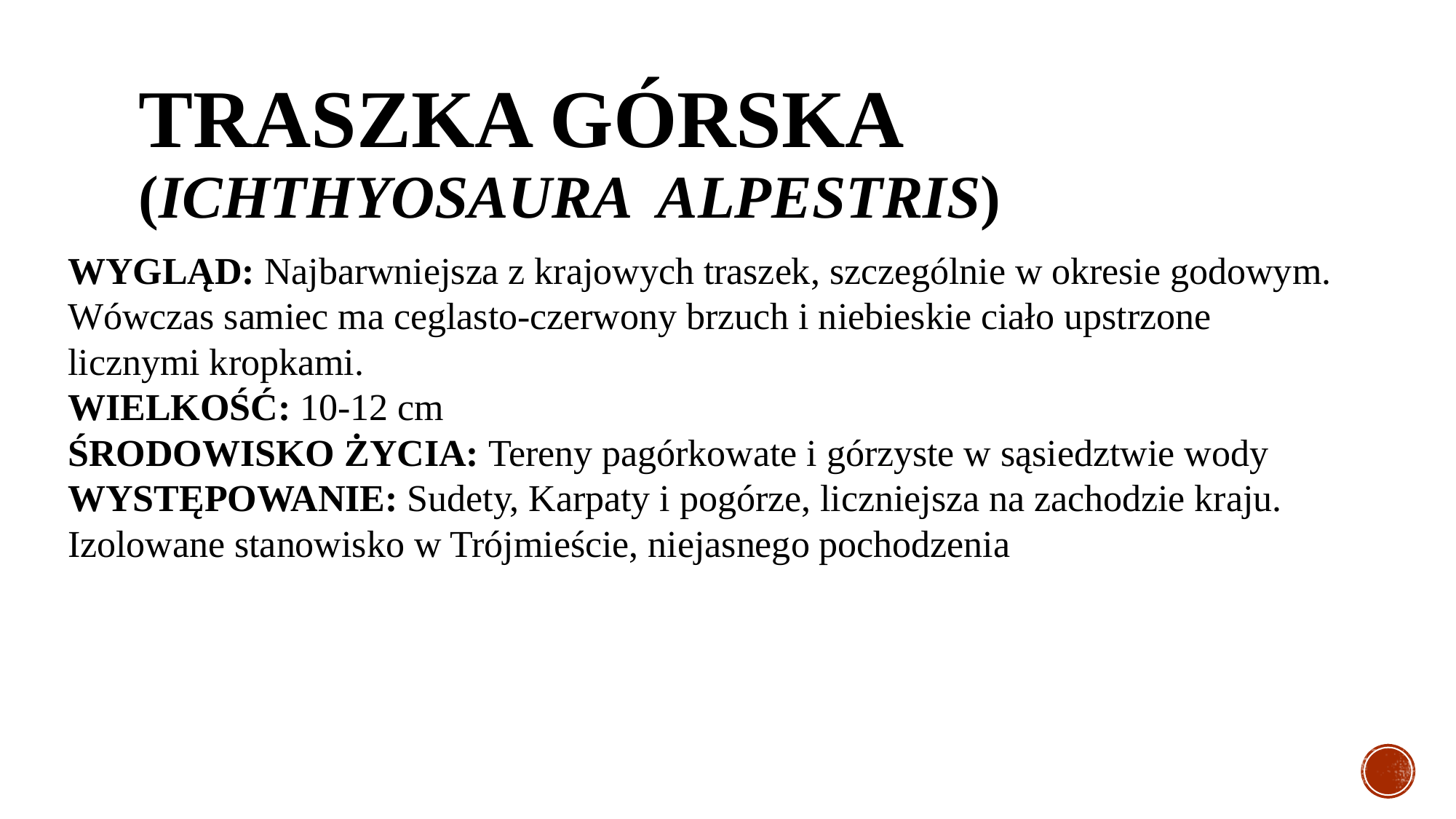

# Traszka górska (Ichthyosaura  alpestris)
WYGLĄD: Najbarwniejsza z krajowych traszek, szczególnie w okresie godowym. Wówczas samiec ma ceglasto-czerwony brzuch i niebieskie ciało upstrzone licznymi kropkami.
WIELKOŚĆ: 10-12 cm
ŚRODOWISKO ŻYCIA: Tereny pagórkowate i górzyste w sąsiedztwie wody
WYSTĘPOWANIE: Sudety, Karpaty i pogórze, liczniejsza na zachodzie kraju. Izolowane stanowisko w Trójmieście, niejasnego pochodzenia